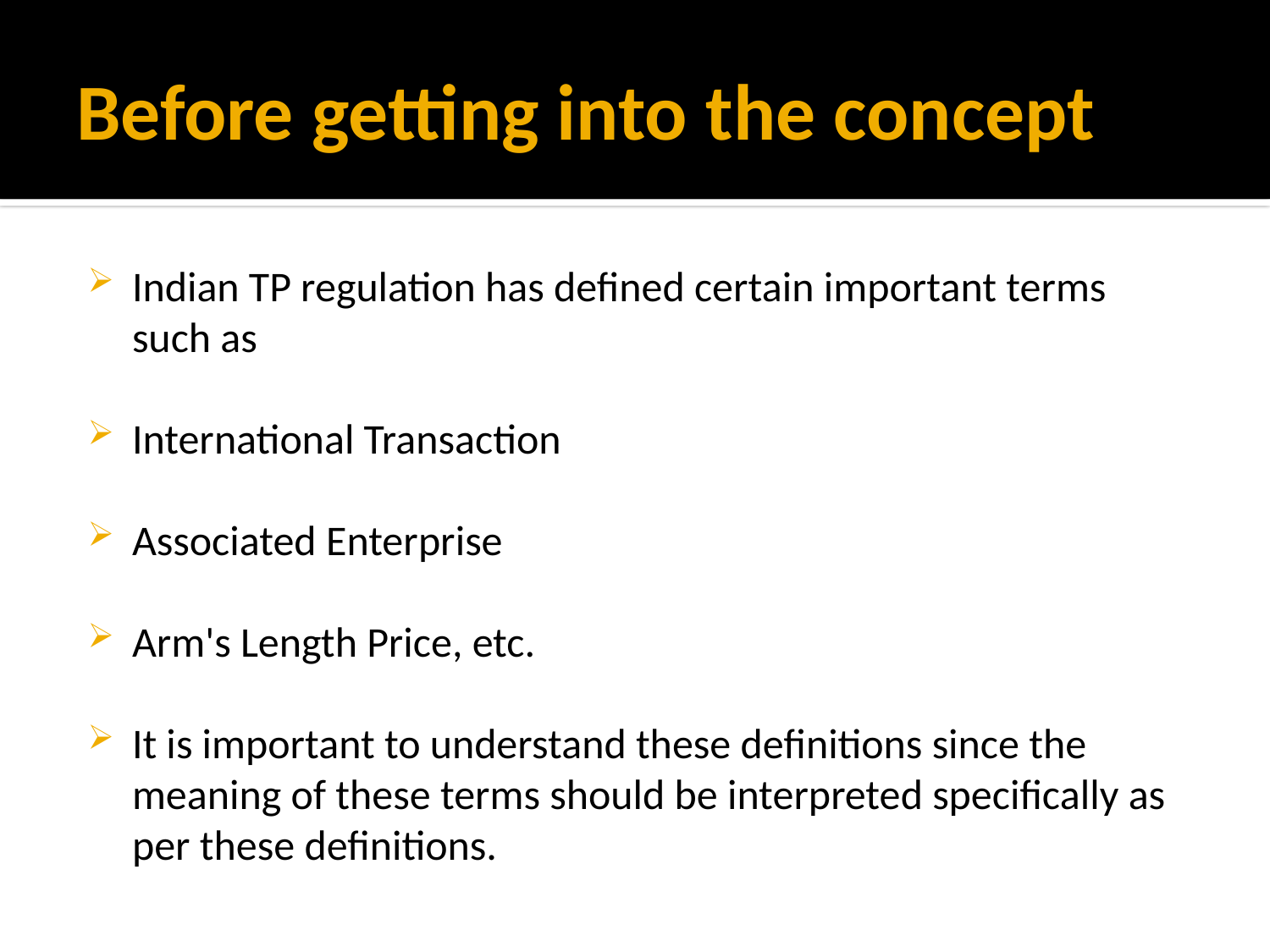

# Before getting into the concept
Indian TP regulation has defined certain important terms such as

International Transaction

Associated Enterprise

Arm's Length Price, etc.

It is important to understand these definitions since the meaning of these terms should be interpreted specifically as per these definitions.